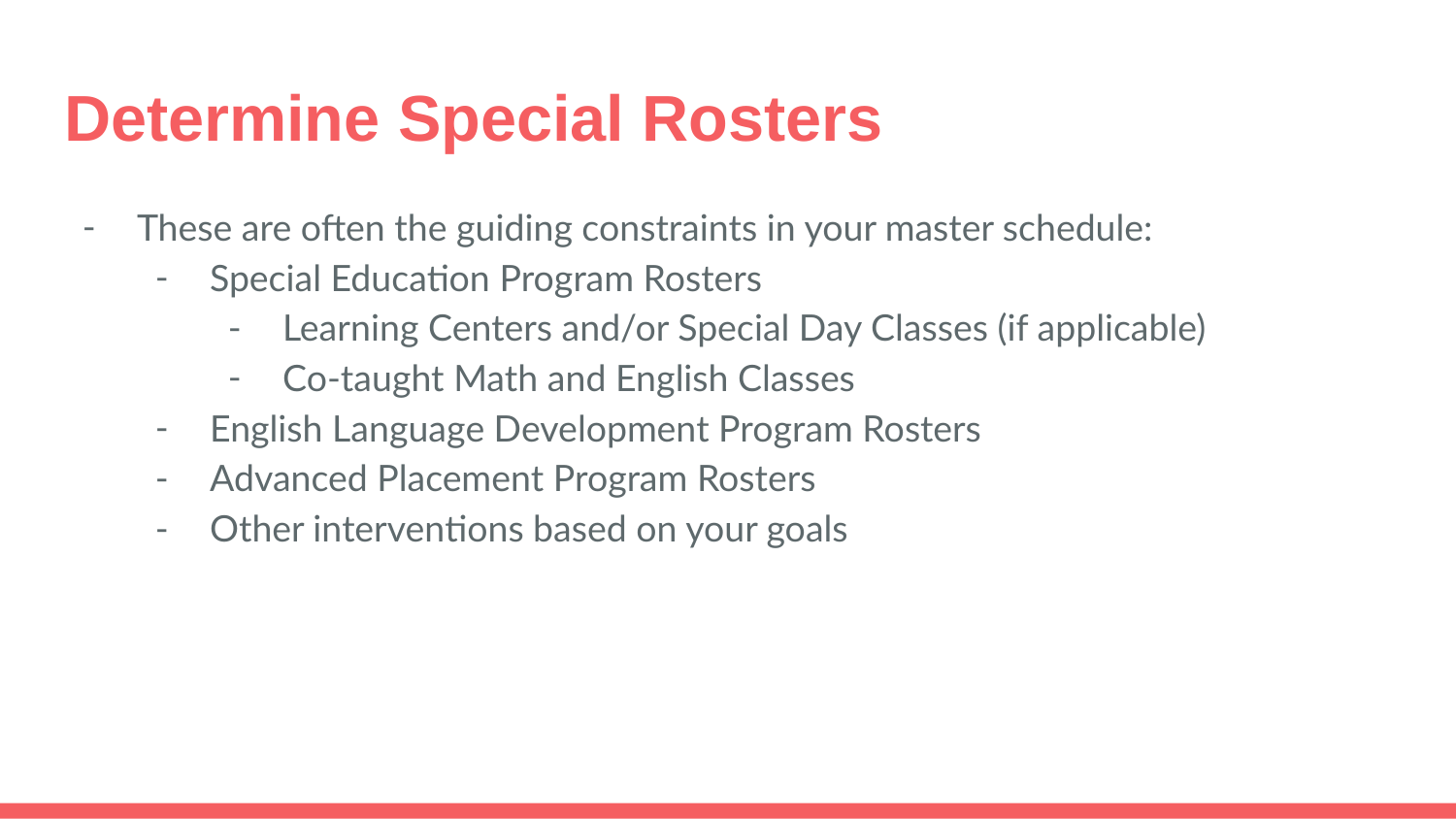

# Determine Special Rosters
These are often the guiding constraints in your master schedule:
Special Education Program Rosters
Learning Centers and/or Special Day Classes (if applicable)
Co-taught Math and English Classes
English Language Development Program Rosters
Advanced Placement Program Rosters
Other interventions based on your goals